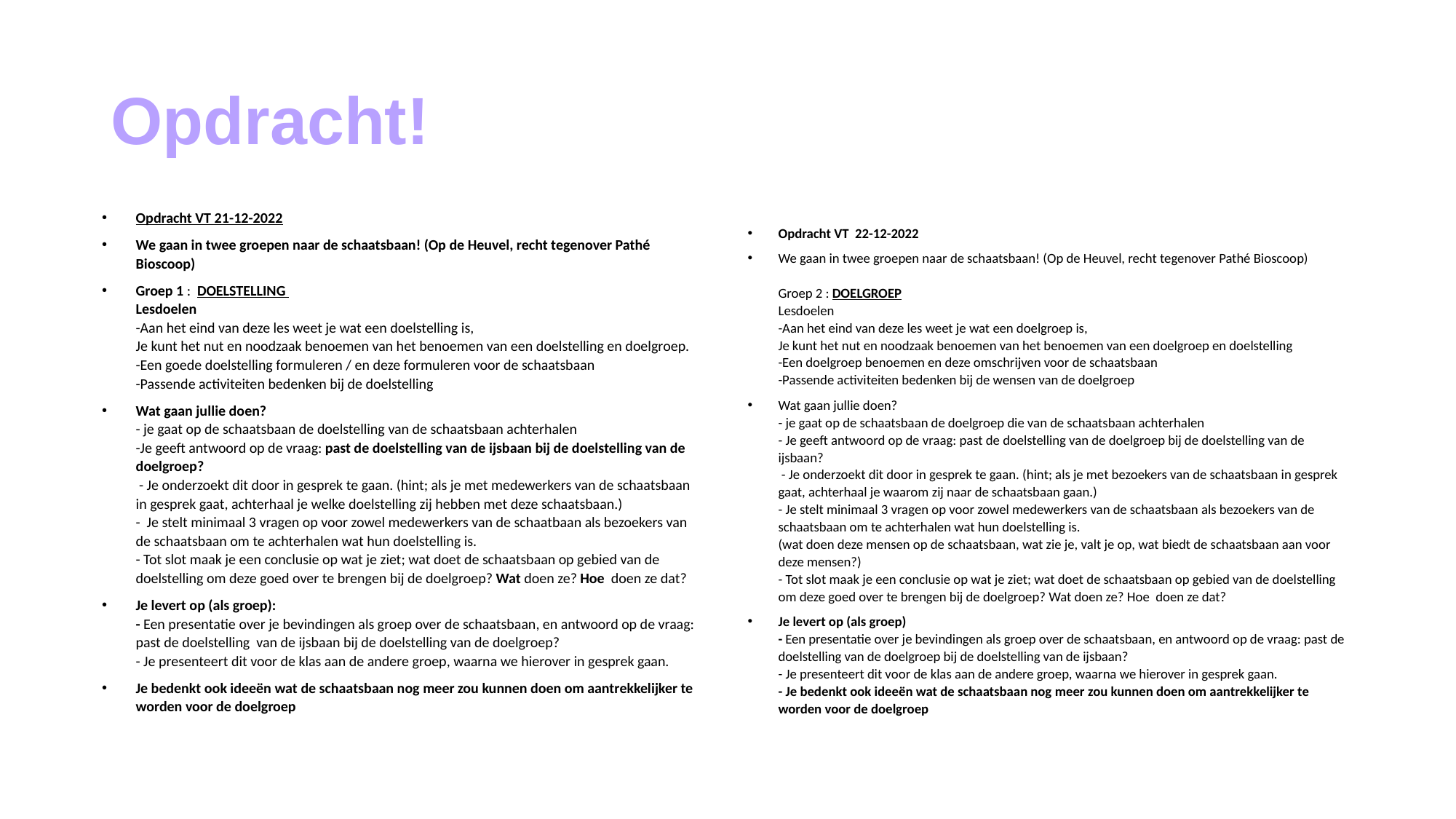

# Opdracht!
Opdracht VT 21-12-2022
We gaan in twee groepen naar de schaatsbaan! (Op de Heuvel, recht tegenover Pathé Bioscoop)
Groep 1 :  DOELSTELLING
Lesdoelen
-Aan het eind van deze les weet je wat een doelstelling is,
Je kunt het nut en noodzaak benoemen van het benoemen van een doelstelling en doelgroep.
-Een goede doelstelling formuleren / en deze formuleren voor de schaatsbaan
-Passende activiteiten bedenken bij de doelstelling
Wat gaan jullie doen?
- je gaat op de schaatsbaan de doelstelling van de schaatsbaan achterhalen
-Je geeft antwoord op de vraag: past de doelstelling van de ijsbaan bij de doelstelling van de doelgroep?
 - Je onderzoekt dit door in gesprek te gaan. (hint; als je met medewerkers van de schaatsbaan in gesprek gaat, achterhaal je welke doelstelling zij hebben met deze schaatsbaan.)
-  Je stelt minimaal 3 vragen op voor zowel medewerkers van de schaatbaan als bezoekers van de schaatsbaan om te achterhalen wat hun doelstelling is.
- Tot slot maak je een conclusie op wat je ziet; wat doet de schaatsbaan op gebied van de doelstelling om deze goed over te brengen bij de doelgroep? Wat doen ze? Hoe  doen ze dat?
Je levert op (als groep):
- Een presentatie over je bevindingen als groep over de schaatsbaan, en antwoord op de vraag: past de doelstelling  van de ijsbaan bij de doelstelling van de doelgroep?
- Je presenteert dit voor de klas aan de andere groep, waarna we hierover in gesprek gaan.
Je bedenkt ook ideeën wat de schaatsbaan nog meer zou kunnen doen om aantrekkelijker te worden voor de doelgroep

Opdracht VT  22-12-2022
We gaan in twee groepen naar de schaatsbaan! (Op de Heuvel, recht tegenover Pathé Bioscoop)
Groep 2 : DOELGROEP
Lesdoelen
-Aan het eind van deze les weet je wat een doelgroep is,
Je kunt het nut en noodzaak benoemen van het benoemen van een doelgroep en doelstelling
-Een doelgroep benoemen en deze omschrijven voor de schaatsbaan
-Passende activiteiten bedenken bij de wensen van de doelgroep
Wat gaan jullie doen?
- je gaat op de schaatsbaan de doelgroep die van de schaatsbaan achterhalen
- Je geeft antwoord op de vraag: past de doelstelling van de doelgroep bij de doelstelling van de ijsbaan?
 - Je onderzoekt dit door in gesprek te gaan. (hint; als je met bezoekers van de schaatsbaan in gesprek gaat, achterhaal je waarom zij naar de schaatsbaan gaan.)
- Je stelt minimaal 3 vragen op voor zowel medewerkers van de schaatsbaan als bezoekers van de schaatsbaan om te achterhalen wat hun doelstelling is.
(wat doen deze mensen op de schaatsbaan, wat zie je, valt je op, wat biedt de schaatsbaan aan voor deze mensen?)
- Tot slot maak je een conclusie op wat je ziet; wat doet de schaatsbaan op gebied van de doelstelling om deze goed over te brengen bij de doelgroep? Wat doen ze? Hoe  doen ze dat?
Je levert op (als groep)
- Een presentatie over je bevindingen als groep over de schaatsbaan, en antwoord op de vraag: past de doelstelling van de doelgroep bij de doelstelling van de ijsbaan?
- Je presenteert dit voor de klas aan de andere groep, waarna we hierover in gesprek gaan.
- Je bedenkt ook ideeën wat de schaatsbaan nog meer zou kunnen doen om aantrekkelijker te worden voor de doelgroep